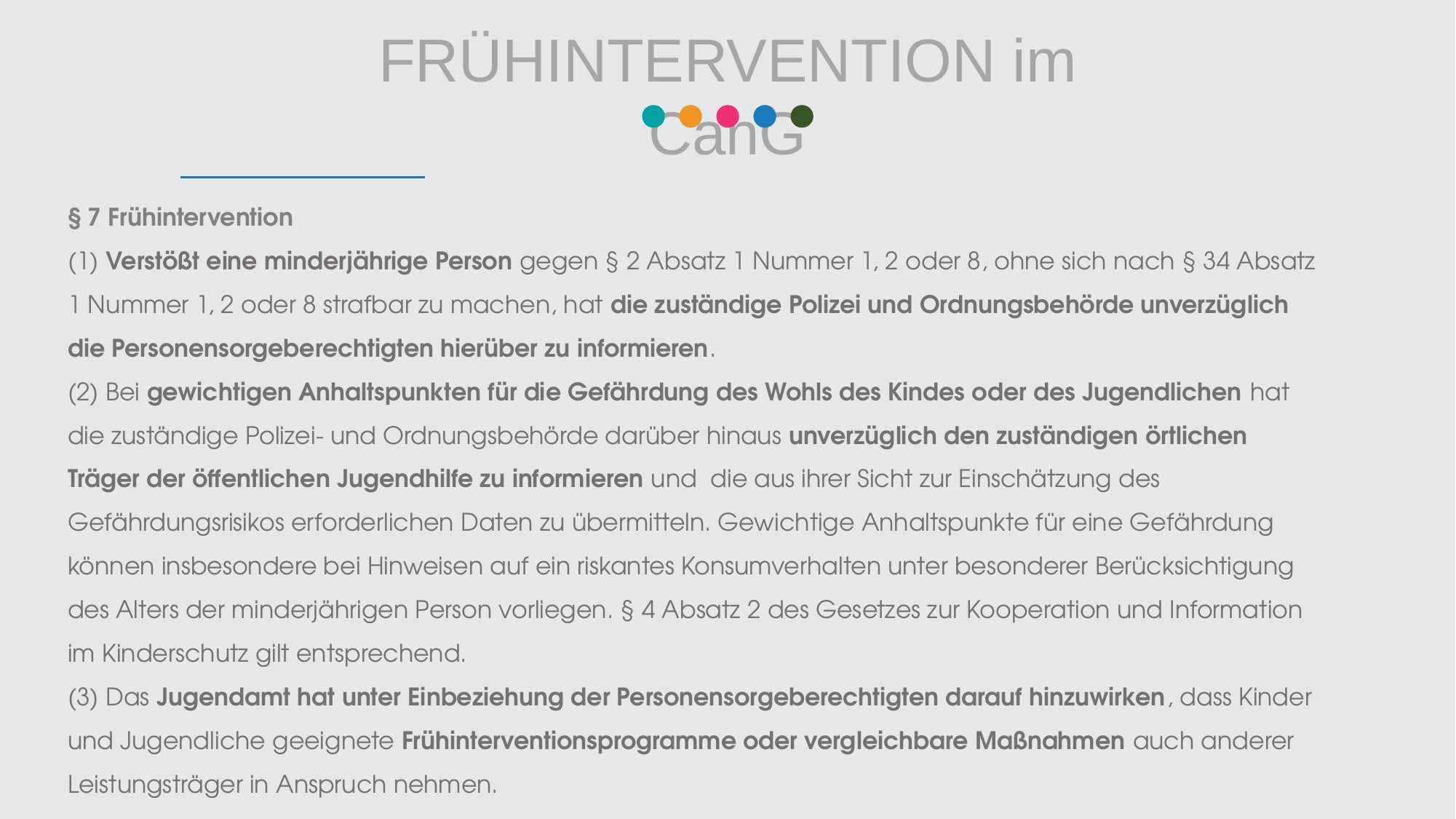

FRÜHINTERVENTION im CanG

§ 7 Frühintervention
(1) Verstößt eine minderjährige Person gegen § 2 Absatz 1 Nummer 1, 2 oder 8, ohne sich nach § 34 Absatz 1 Nummer 1, 2 oder 8 strafbar zu machen, hat die zuständige Polizei und Ordnungsbehörde unverzüglich die Personensorgeberechtigten hierüber zu informieren.
(2) Bei gewichtigen Anhaltspunkten für die Gefährdung des Wohls des Kindes oder des Jugendlichen hat die zuständige Polizei- und Ordnungsbehörde darüber hinaus unverzüglich den zuständigen örtlichen Träger der öffentlichen Jugendhilfe zu informieren und  die aus ihrer Sicht zur Einschätzung des Gefährdungsrisikos erforderlichen Daten zu übermitteln. Gewichtige Anhaltspunkte für eine Gefährdung können insbesondere bei Hinweisen auf ein riskantes Konsumverhalten unter besonderer Berücksichtigung des Alters der minderjährigen Person vorliegen. § 4 Absatz 2 des Gesetzes zur Kooperation und Information im Kinderschutz gilt entsprechend.
(3) Das Jugendamt hat unter Einbeziehung der Personensorgeberechtigten darauf hinzuwirken, dass Kinder und Jugendliche geeignete Frühinterventionsprogramme oder vergleichbare Maßnahmen auch anderer Leistungsträger in Anspruch nehmen.